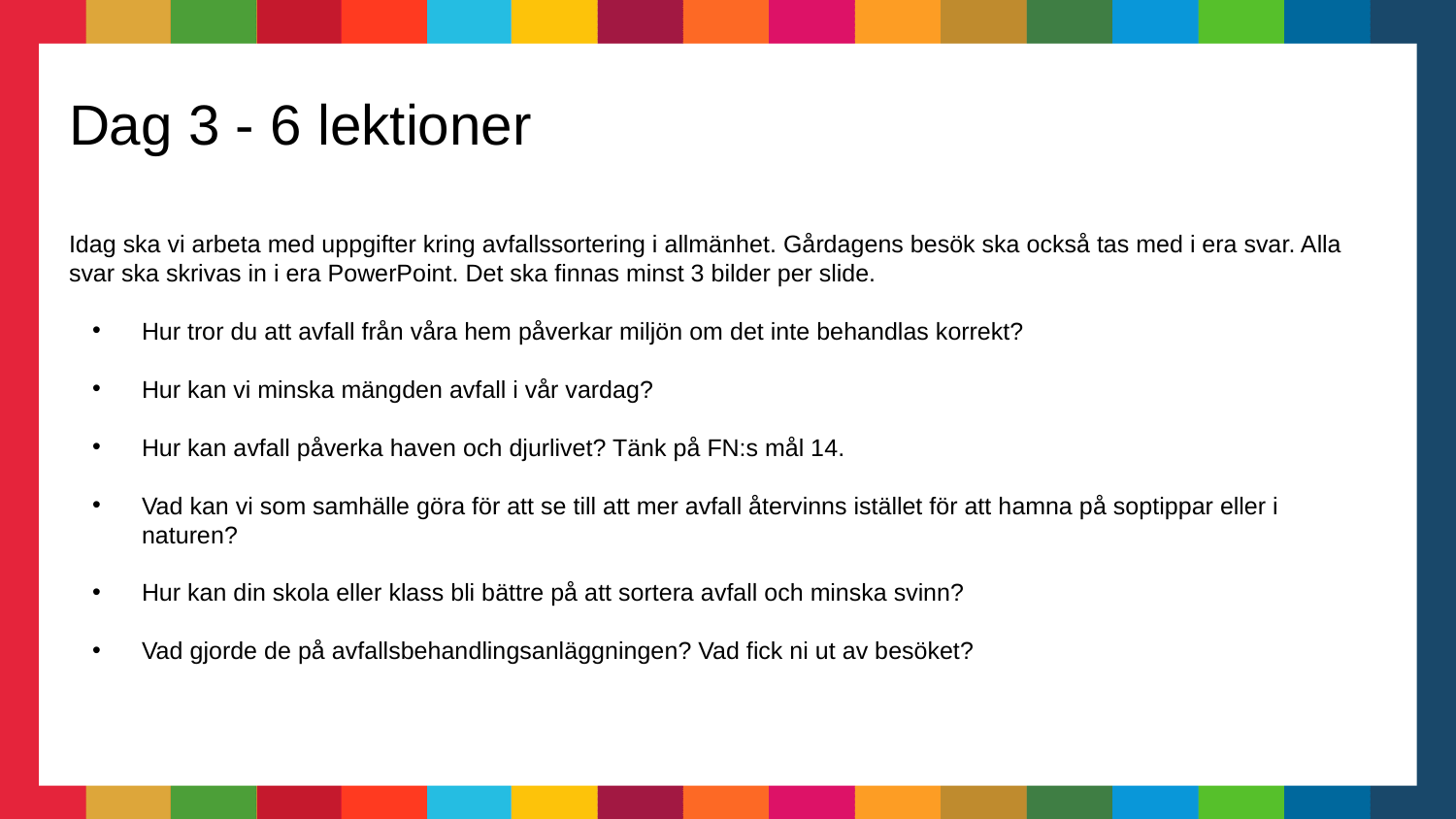

Dag 3 - 6 lektioner
Idag ska vi arbeta med uppgifter kring avfallssortering i allmänhet. Gårdagens besök ska också tas med i era svar. Alla svar ska skrivas in i era PowerPoint. Det ska finnas minst 3 bilder per slide.
Hur tror du att avfall från våra hem påverkar miljön om det inte behandlas korrekt?

Hur kan vi minska mängden avfall i vår vardag?

Hur kan avfall påverka haven och djurlivet? Tänk på FN:s mål 14.

Vad kan vi som samhälle göra för att se till att mer avfall återvinns istället för att hamna på soptippar eller i naturen?

Hur kan din skola eller klass bli bättre på att sortera avfall och minska svinn?

Vad gjorde de på avfallsbehandlingsanläggningen? Vad fick ni ut av besöket?